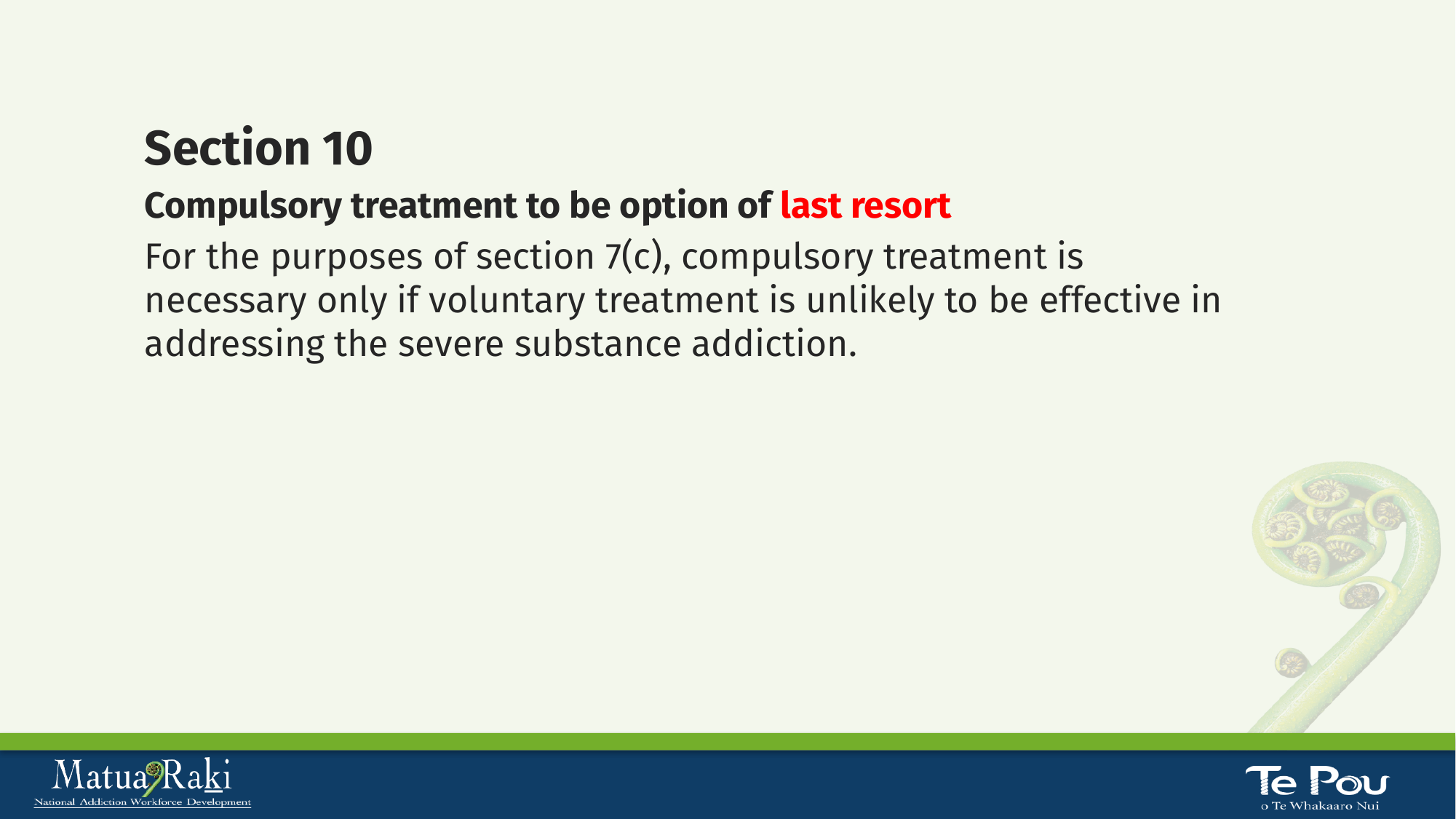

Section 10
Compulsory treatment to be option of last resort
For the purposes of section 7(c), compulsory treatment is necessary only if voluntary treatment is unlikely to be effective in addressing the severe substance addiction.